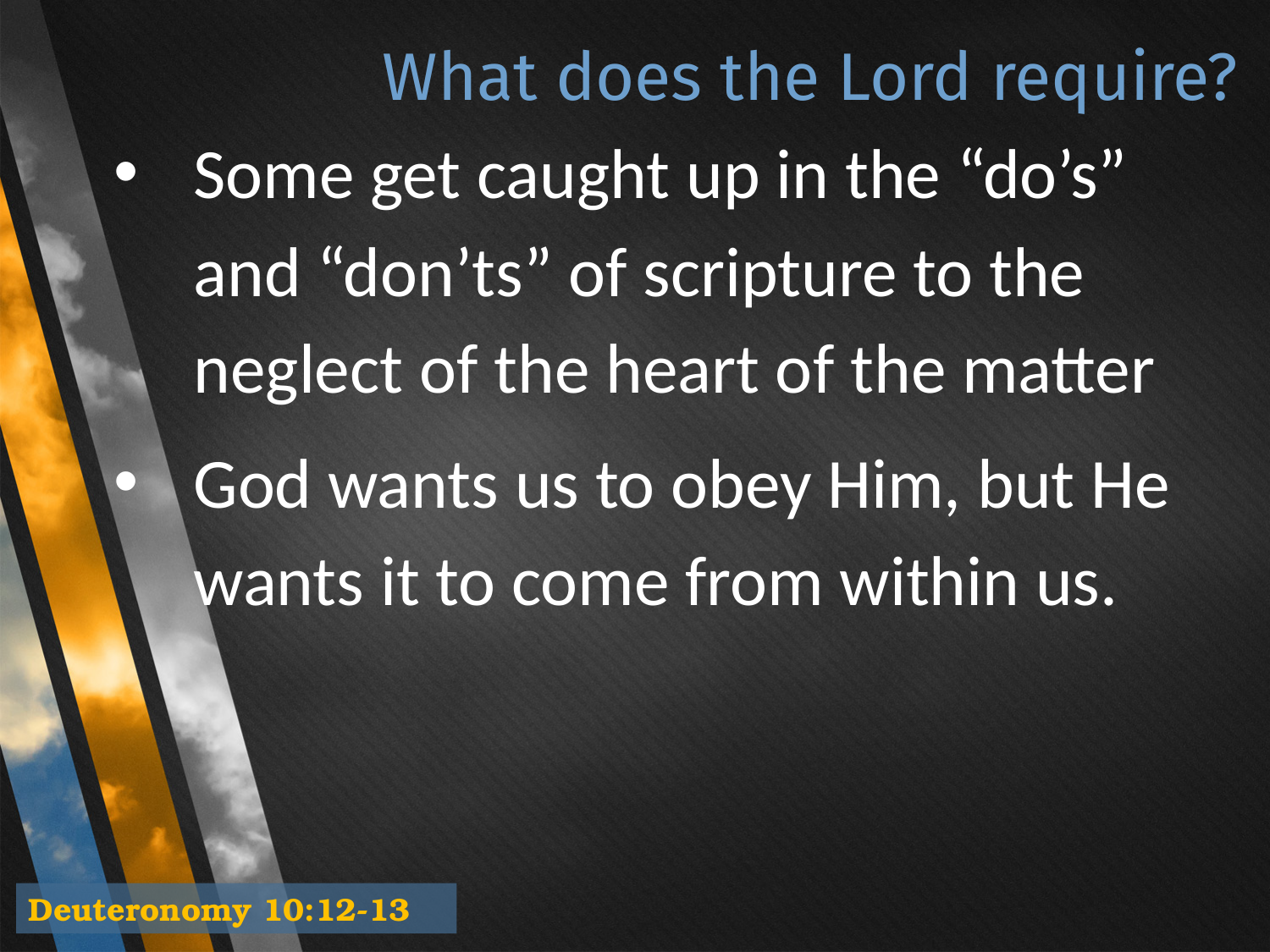

# What does the Lord require?
Some get caught up in the “do’s” and “don’ts” of scripture to the neglect of the heart of the matter
God wants us to obey Him, but He wants it to come from within us.

Deuteronomy 10:12-13